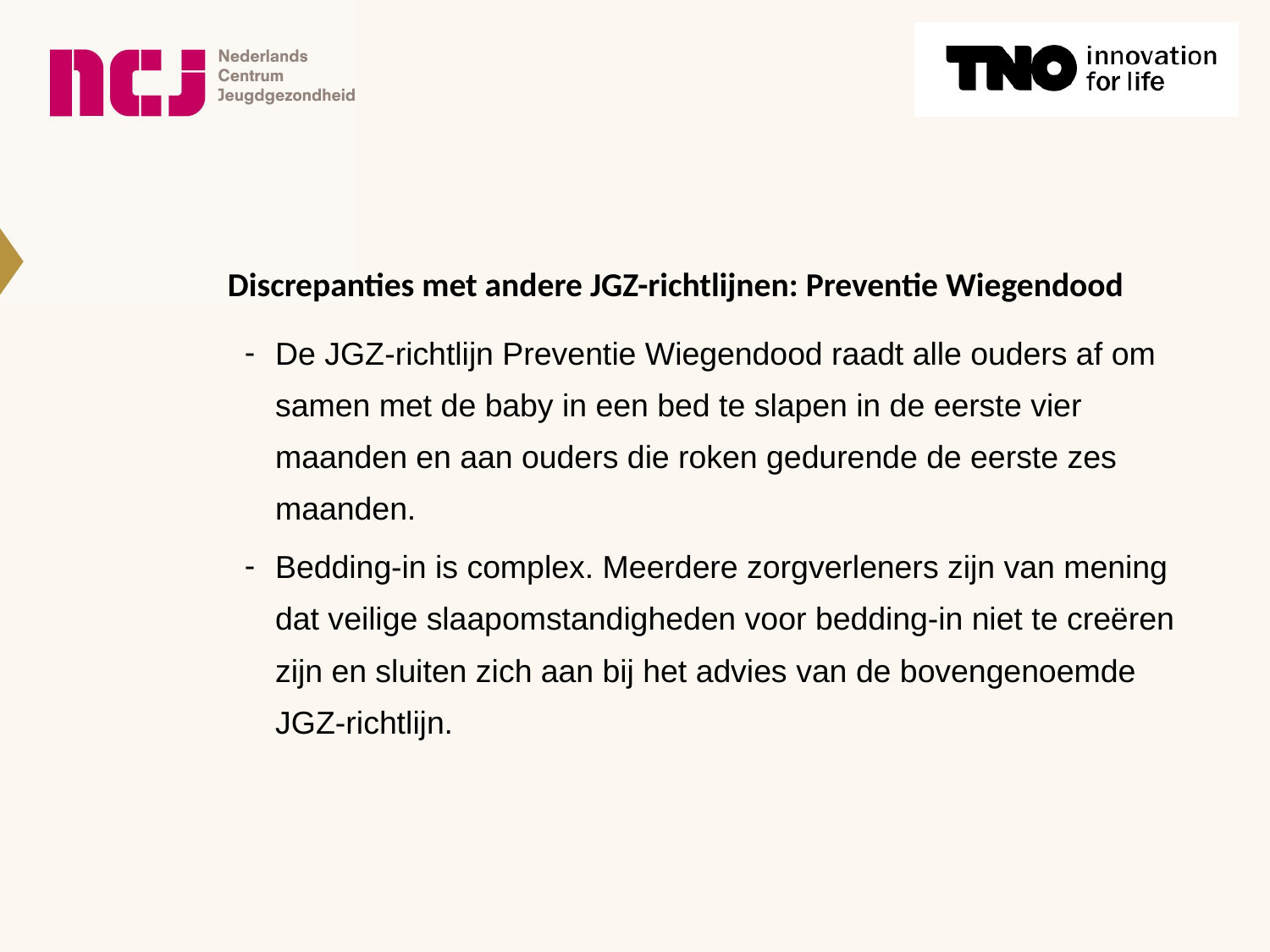

# Discrepanties met andere JGZ-richtlijnen: Preventie Wiegendood
De JGZ-richtlijn Preventie Wiegendood raadt alle ouders af om samen met de baby in een bed te slapen in de eerste vier maanden en aan ouders die roken gedurende de eerste zes maanden.
Bedding-in is complex. Meerdere zorgverleners zijn van mening dat veilige slaapomstandigheden voor bedding-in niet te creëren zijn en sluiten zich aan bij het advies van de bovengenoemde JGZ-richtlijn.